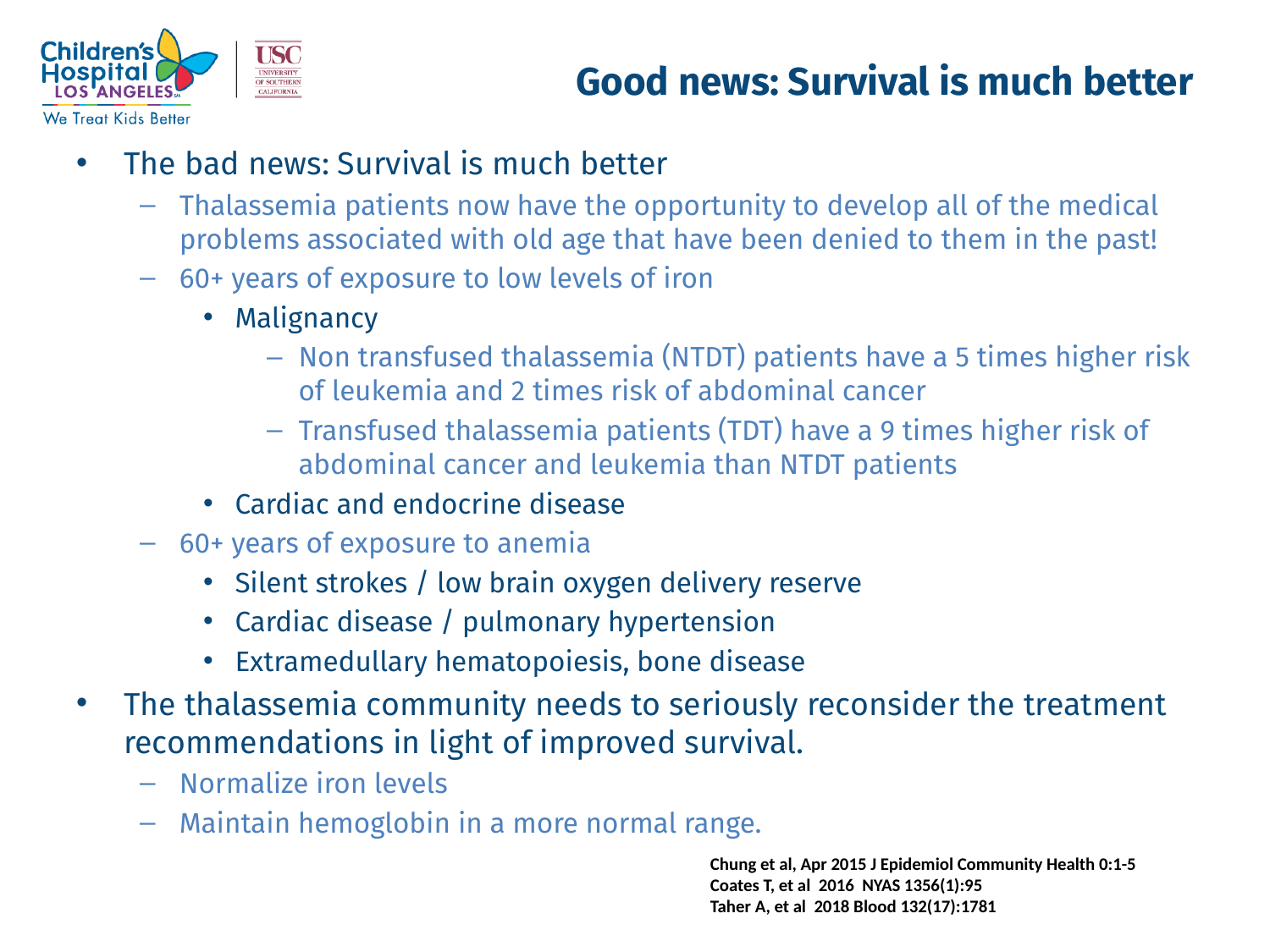

# Good news: Survival is much better
The bad news: Survival is much better
Thalassemia patients now have the opportunity to develop all of the medical problems associated with old age that have been denied to them in the past!
60+ years of exposure to low levels of iron
Malignancy
Non transfused thalassemia (NTDT) patients have a 5 times higher risk of leukemia and 2 times risk of abdominal cancer
Transfused thalassemia patients (TDT) have a 9 times higher risk of abdominal cancer and leukemia than NTDT patients
Cardiac and endocrine disease
60+ years of exposure to anemia
Silent strokes / low brain oxygen delivery reserve
Cardiac disease / pulmonary hypertension
Extramedullary hematopoiesis, bone disease
The thalassemia community needs to seriously reconsider the treatment recommendations in light of improved survival.
Normalize iron levels
Maintain hemoglobin in a more normal range.

Chung et al, Apr 2015 J Epidemiol Community Health 0:1-5
Coates T, et al  2016  NYAS 1356(1):95
Taher A, et al  2018 Blood 132(17):1781